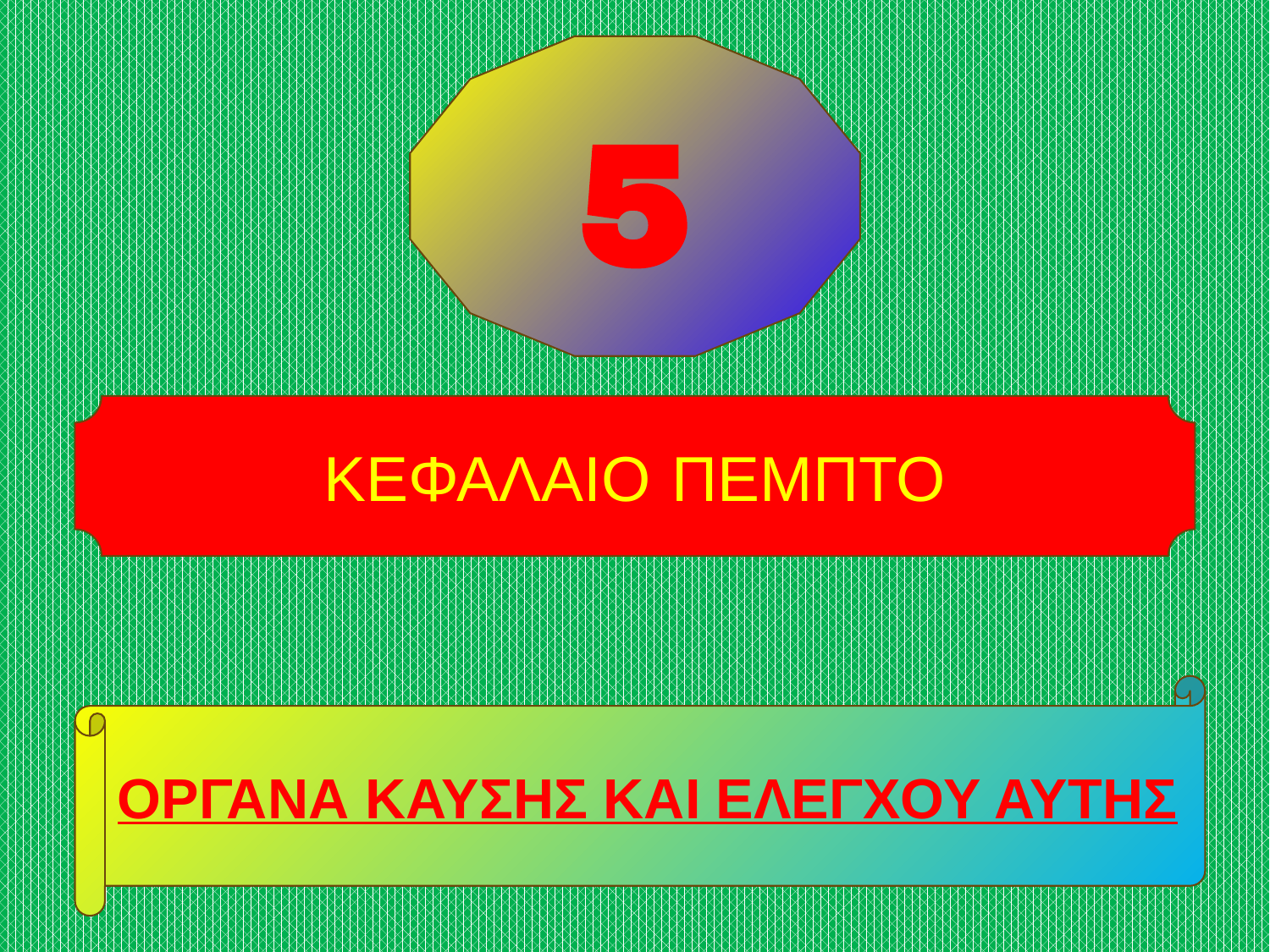

5

ΚΕΦΑΛΑΙΟ ΠΕΜΠΤΟ
ΟΡΓΑΝΑ ΚΑΥΣΗΣ ΚΑΙ ΕΛΕΓΧΟΥ ΑΥΤΗΣ